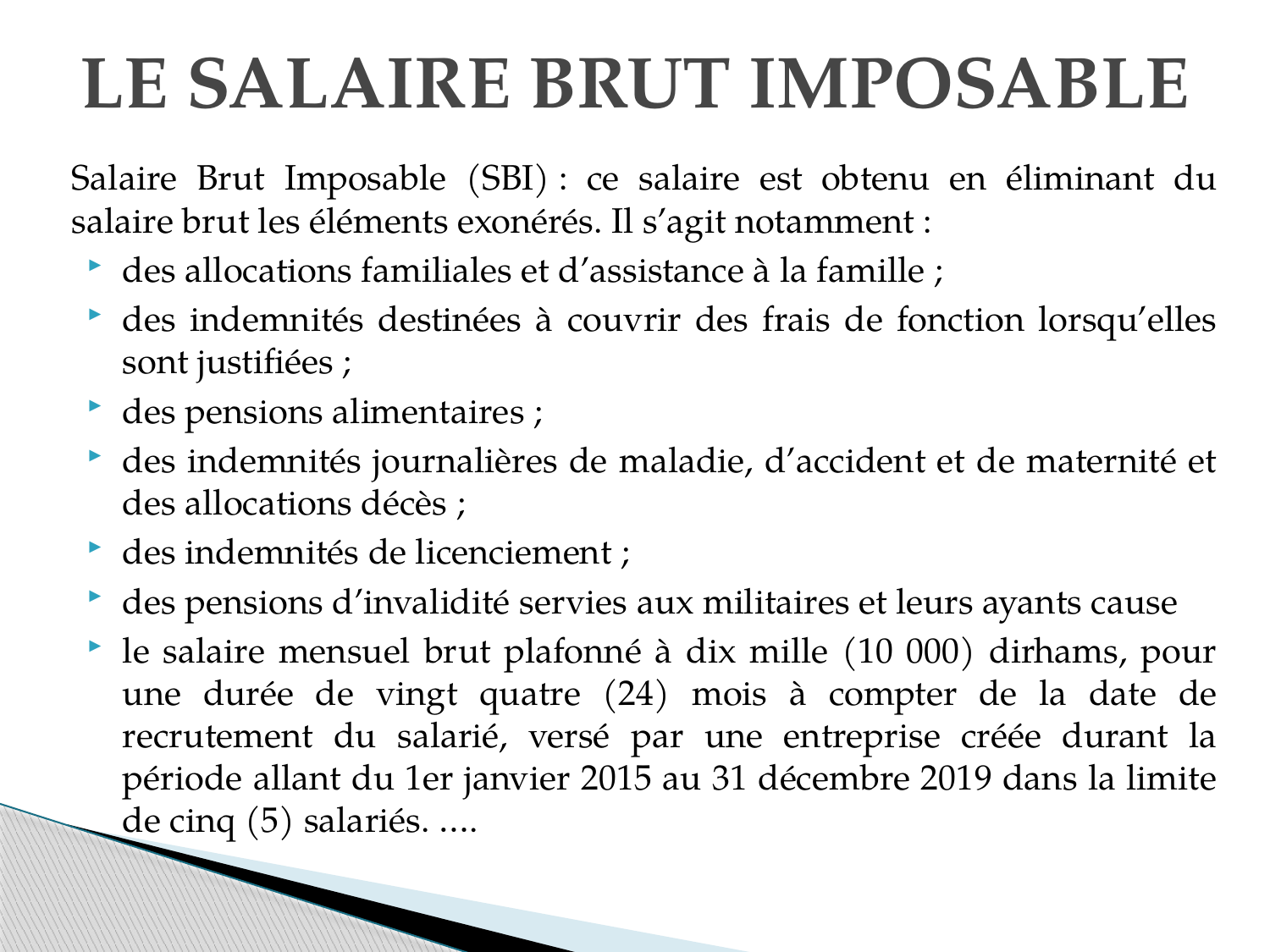

# Le Salaire Brut Imposable
Salaire Brut Imposable (SBI) : ce salaire est obtenu en éliminant du salaire brut les éléments exonérés. Il s’agit notamment :
des allocations familiales et d’assistance à la famille ;
des indemnités destinées à couvrir des frais de fonction lorsqu’elles sont justifiées ;
des pensions alimentaires ;
des indemnités journalières de maladie, d’accident et de maternité et des allocations décès ;
des indemnités de licenciement ;
des pensions d’invalidité servies aux militaires et leurs ayants cause
le salaire mensuel brut plafonné à dix mille (10 000) dirhams, pour une durée de vingt quatre (24) mois à compter de la date de recrutement du salarié, versé par une entreprise créée durant la période allant du 1er janvier 2015 au 31 décembre 2019 dans la limite de cinq (5) salariés. ….